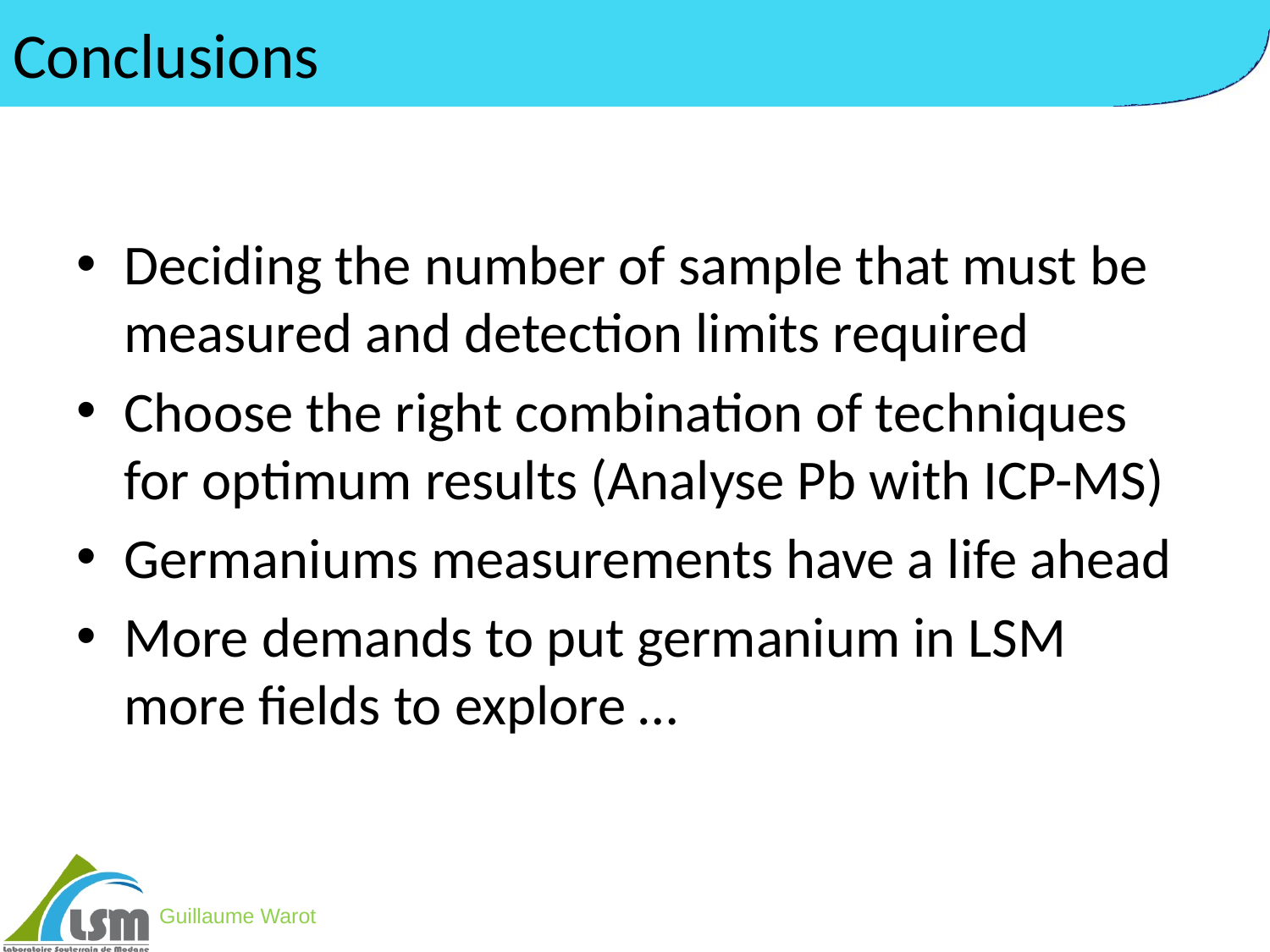

# Conclusions
Deciding the number of sample that must be measured and detection limits required
Choose the right combination of techniques for optimum results (Analyse Pb with ICP-MS)
Germaniums measurements have a life ahead
More demands to put germanium in LSM more fields to explore …